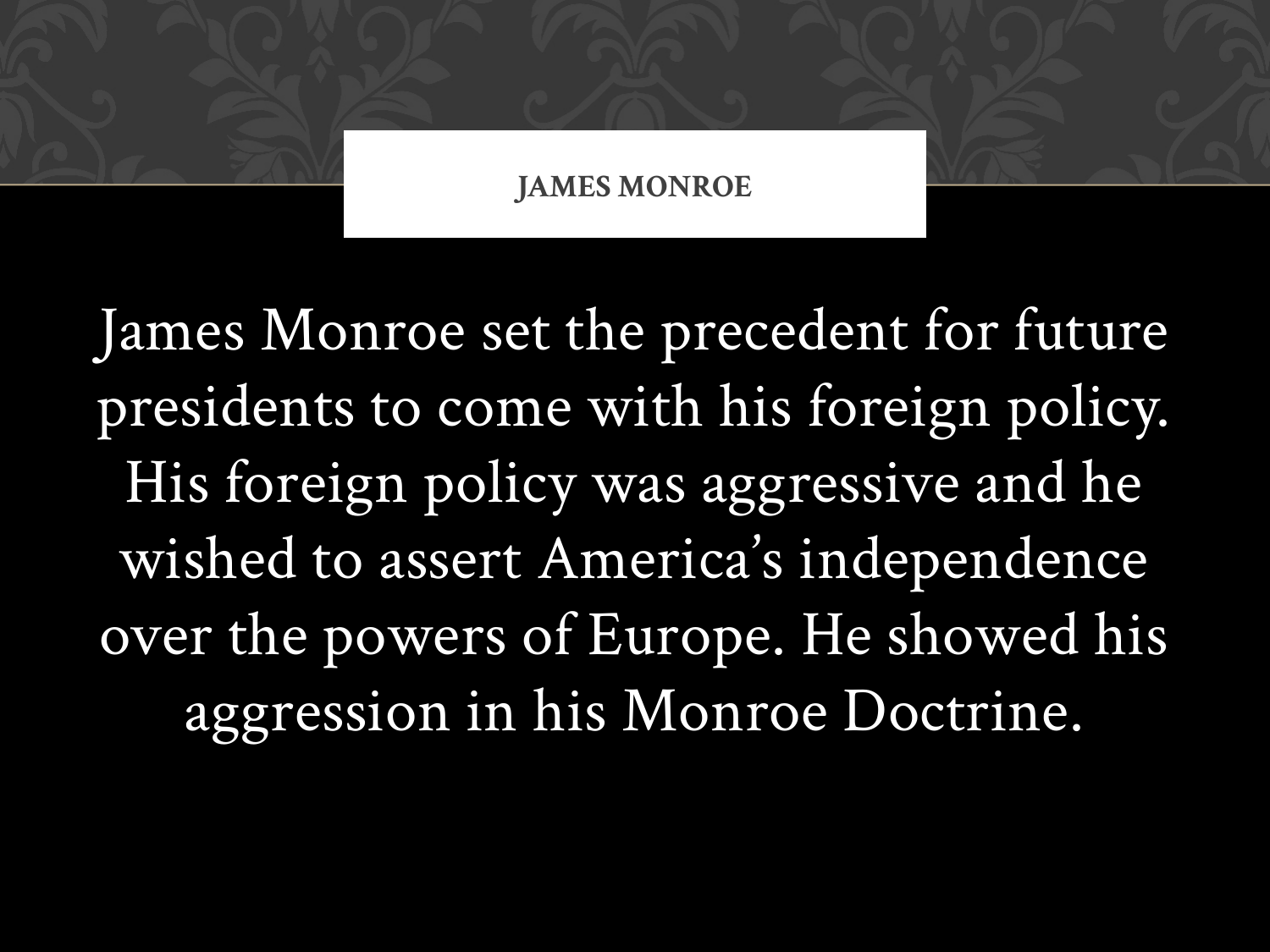

# James Monroe
James Monroe set the precedent for future presidents to come with his foreign policy. His foreign policy was aggressive and he wished to assert America’s independence over the powers of Europe. He showed his aggression in his Monroe Doctrine.